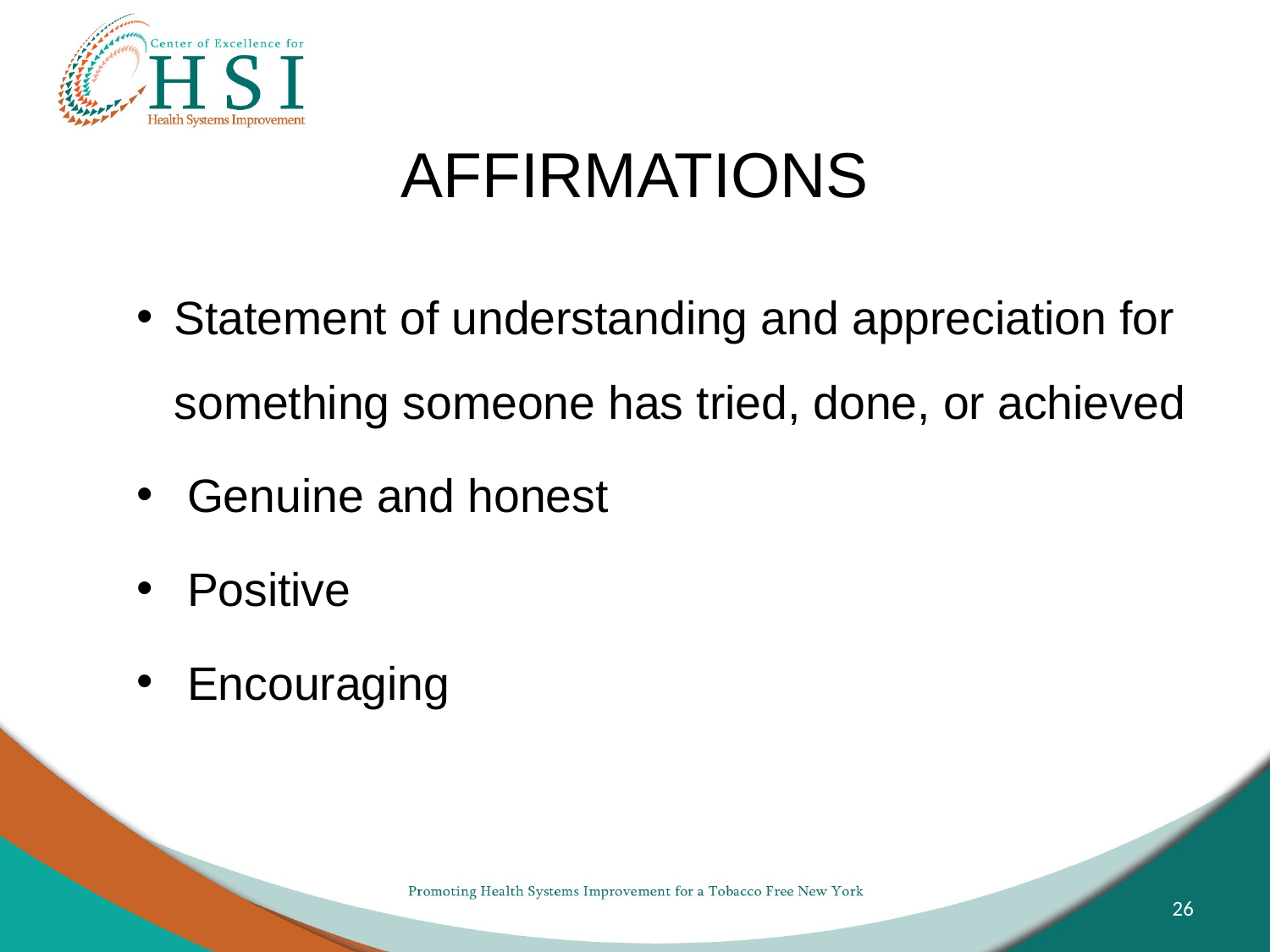

# AFFIRMATIONS
Statement of understanding and appreciation for something someone has tried, done, or achieved
 Genuine and honest
 Positive
 Encouraging
26